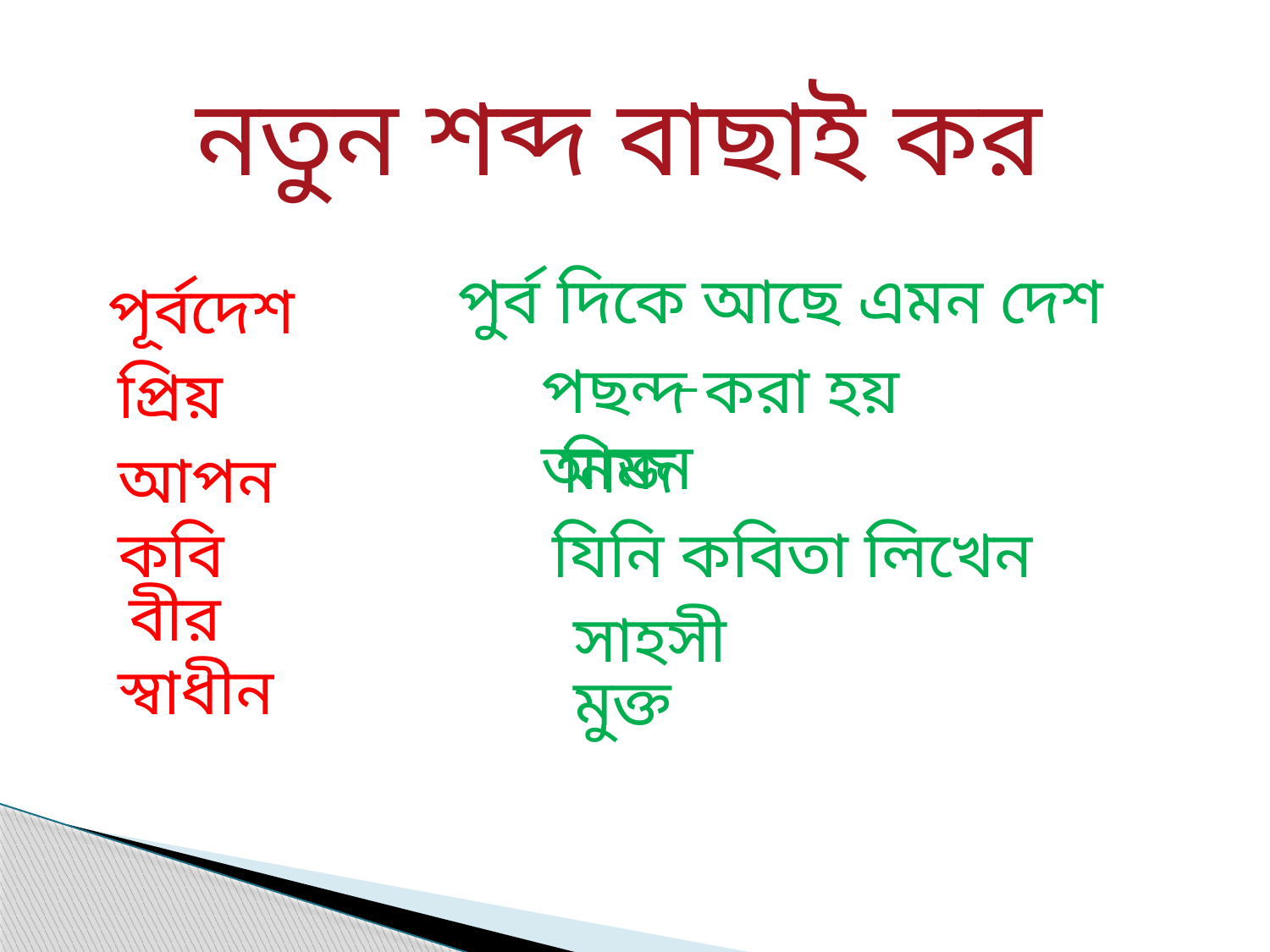

নতুন শব্দ বাছাই কর
পুর্ব দিকে আছে এমন দেশ
পূর্বদেশ

পছন্দ করা হয় আমন
প্রিয়
নিজ
আপন
কবি
যিনি কবিতা লিখেন
বীর
সাহসী
স্বাধীন
মুক্ত